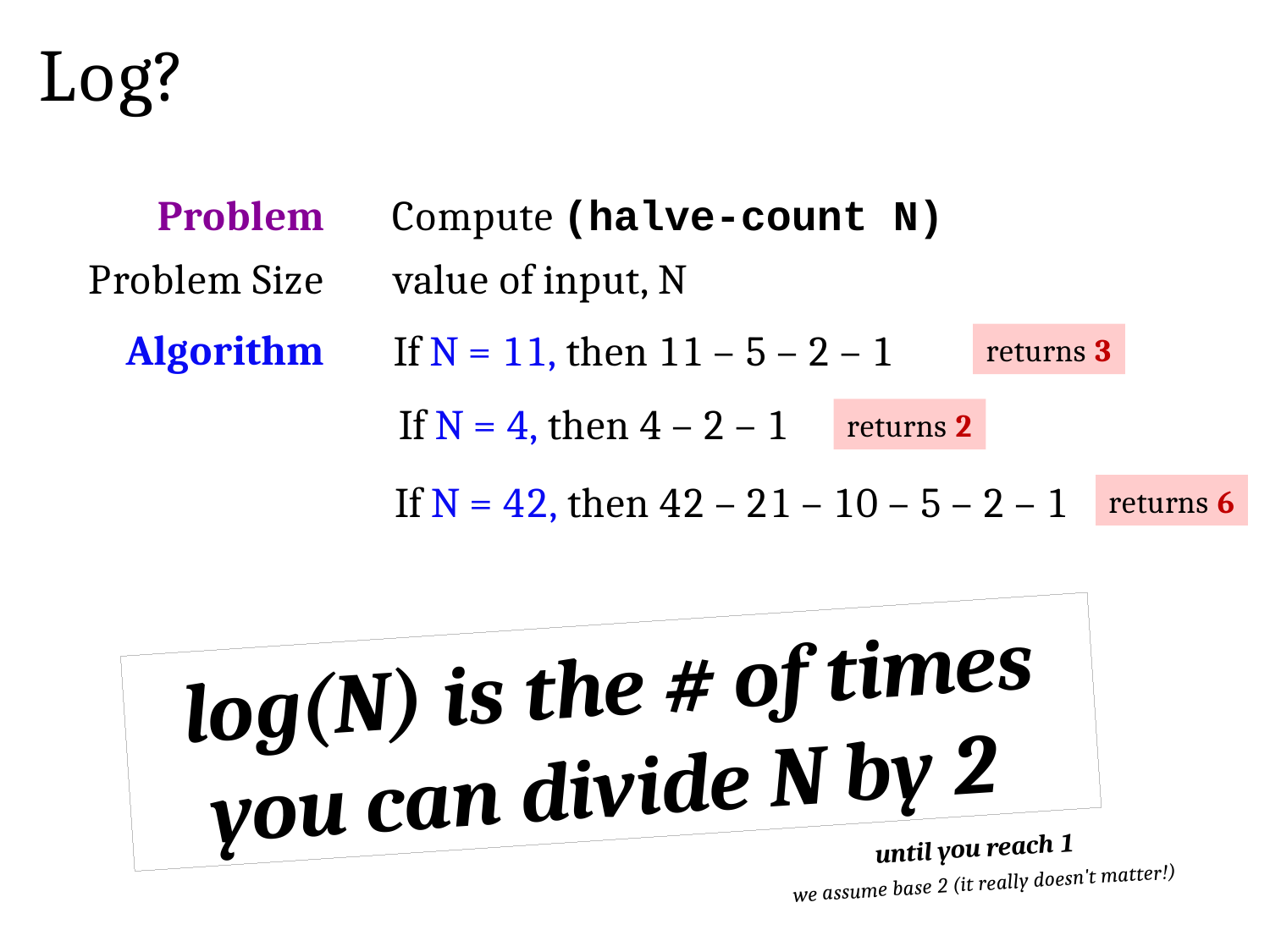

Log?
Problem
Compute (halve-count N)
Problem Size
value of input, N
Algorithm
If N = 11, then 11 – 5 – 2 – 1
returns 3
If N = 4, then 4 – 2 – 1
returns 2
If N = 42, then 42 – 21 – 10 – 5 – 2 – 1
returns 6
log(N) is the # of times you can divide N by 2
until you reach 1
we assume base 2 (it really doesn't matter!)